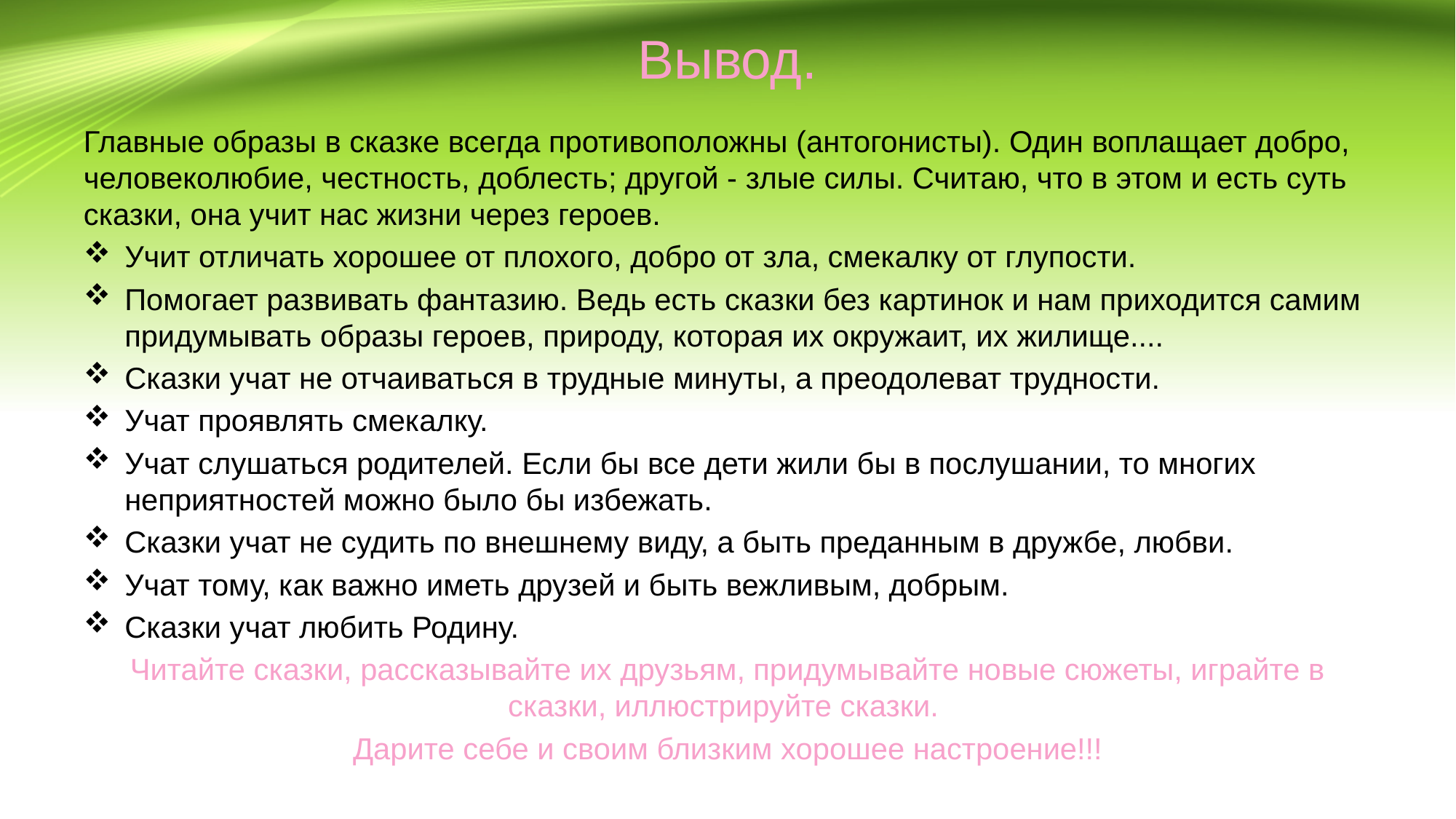

# Вывод.
Главные образы в сказке всегда противоположны (антогонисты). Один воплащает добро, человеколюбие, честность, доблесть; другой - злые силы. Считаю, что в этом и есть суть сказки, она учит нас жизни через героев.
Учит отличать хорошее от плохого, добро от зла, смекалку от глупости.
Помогает развивать фантазию. Ведь есть сказки без картинок и нам приходится самим придумывать образы героев, природу, которая их окружаит, их жилище....
Сказки учат не отчаиваться в трудные минуты, а преодолеват трудности.
Учат проявлять смекалку.
Учат слушаться родителей. Если бы все дети жили бы в послушании, то многих неприятностей можно было бы избежать.
Сказки учат не судить по внешнему виду, а быть преданным в дружбе, любви.
Учат тому, как важно иметь друзей и быть вежливым, добрым.
Сказки учат любить Родину.
Читайте сказки, рассказывайте их друзьям, придумывайте новые сюжеты, играйте в сказки, иллюстрируйте сказки.
Дарите себе и своим близким хорошее настроение!!!